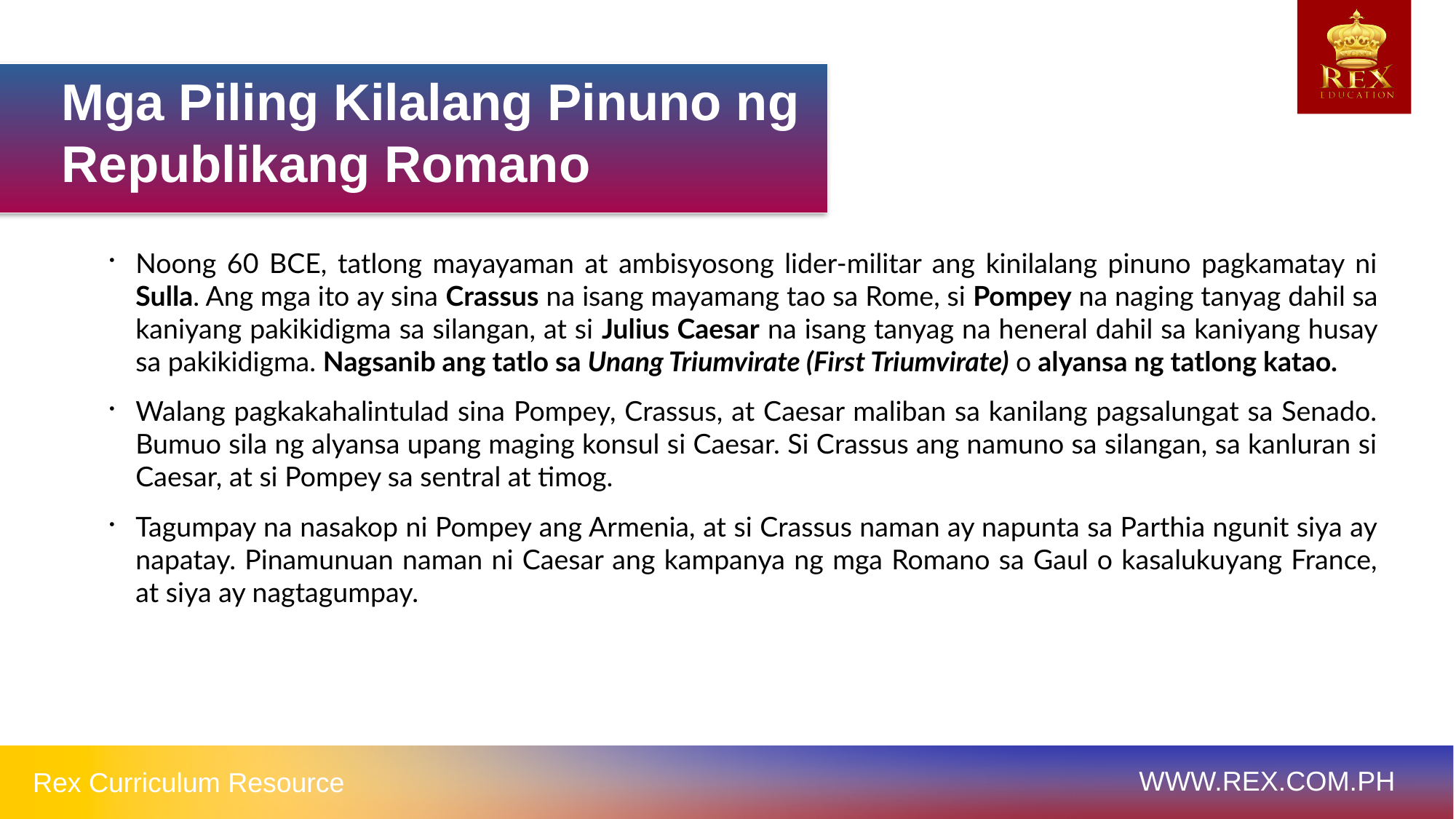

Mga Piling Kilalang Pinuno ng Republikang Romano

Noong 60 BCE, tatlong mayayaman at ambisyosong lider-militar ang kinilalang pinuno pagkamatay ni Sulla. Ang mga ito ay sina Crassus na isang mayamang tao sa Rome, si Pompey na naging tanyag dahil sa kaniyang pakikidigma sa silangan, at si Julius Caesar na isang tanyag na heneral dahil sa kaniyang husay sa pakikidigma. Nagsanib ang tatlo sa Unang Triumvirate (First Triumvirate) o alyansa ng tatlong katao.
Walang pagkakahalintulad sina Pompey, Crassus, at Caesar maliban sa kanilang pagsalungat sa Senado. Bumuo sila ng alyansa upang maging konsul si Caesar. Si Crassus ang namuno sa silangan, sa kanluran si Caesar, at si Pompey sa sentral at timog.
Tagumpay na nasakop ni Pompey ang Armenia, at si Crassus naman ay napunta sa Parthia ngunit siya ay napatay. Pinamunuan naman ni Caesar ang kampanya ng mga Romano sa Gaul o kasalukuyang France, at siya ay nagtagumpay.